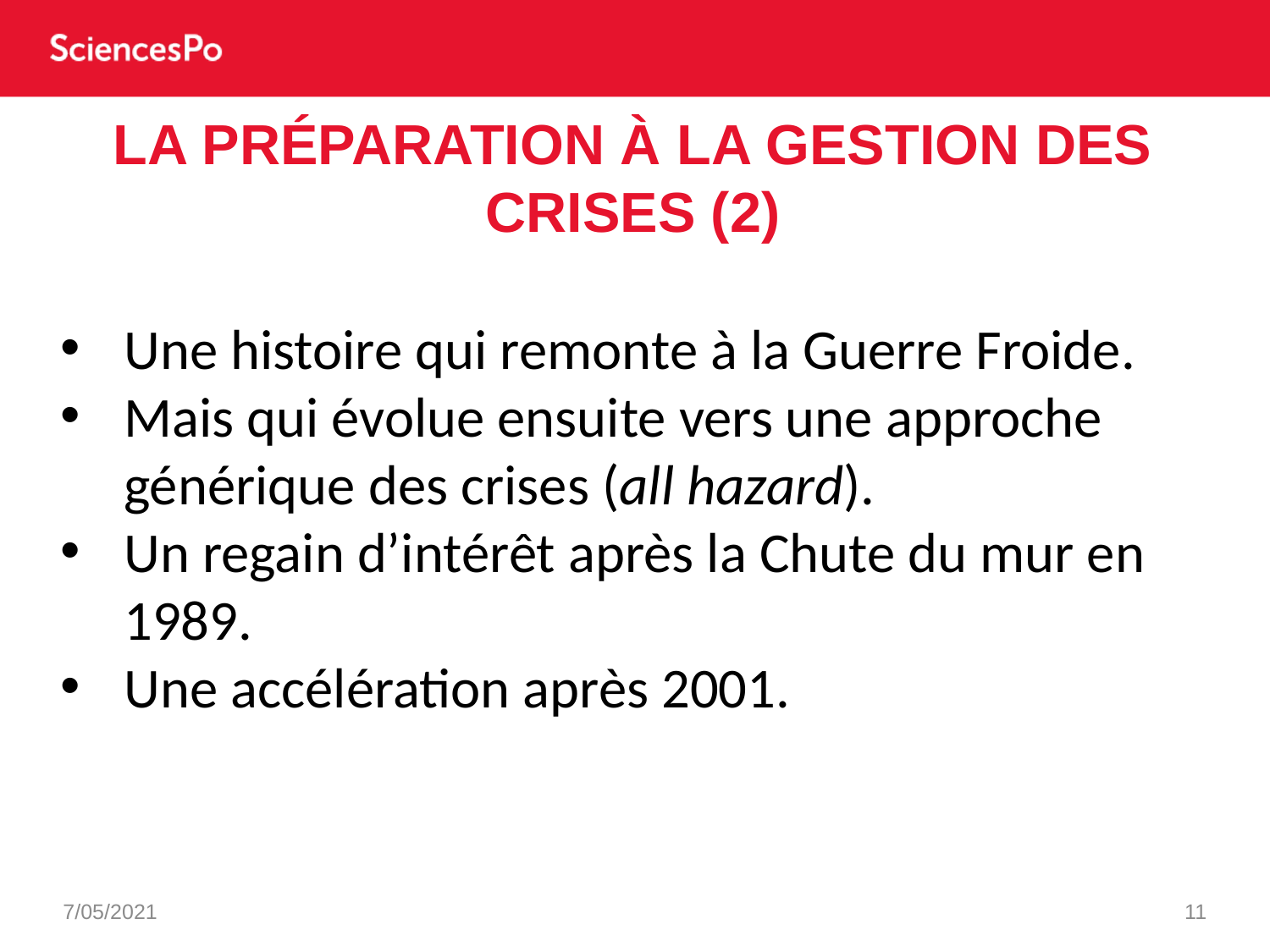

# La préparation à la gestion des crises (2)
Une histoire qui remonte à la Guerre Froide.
Mais qui évolue ensuite vers une approche générique des crises (all hazard).
Un regain d’intérêt après la Chute du mur en 1989.
Une accélération après 2001.
7/05/2021
11